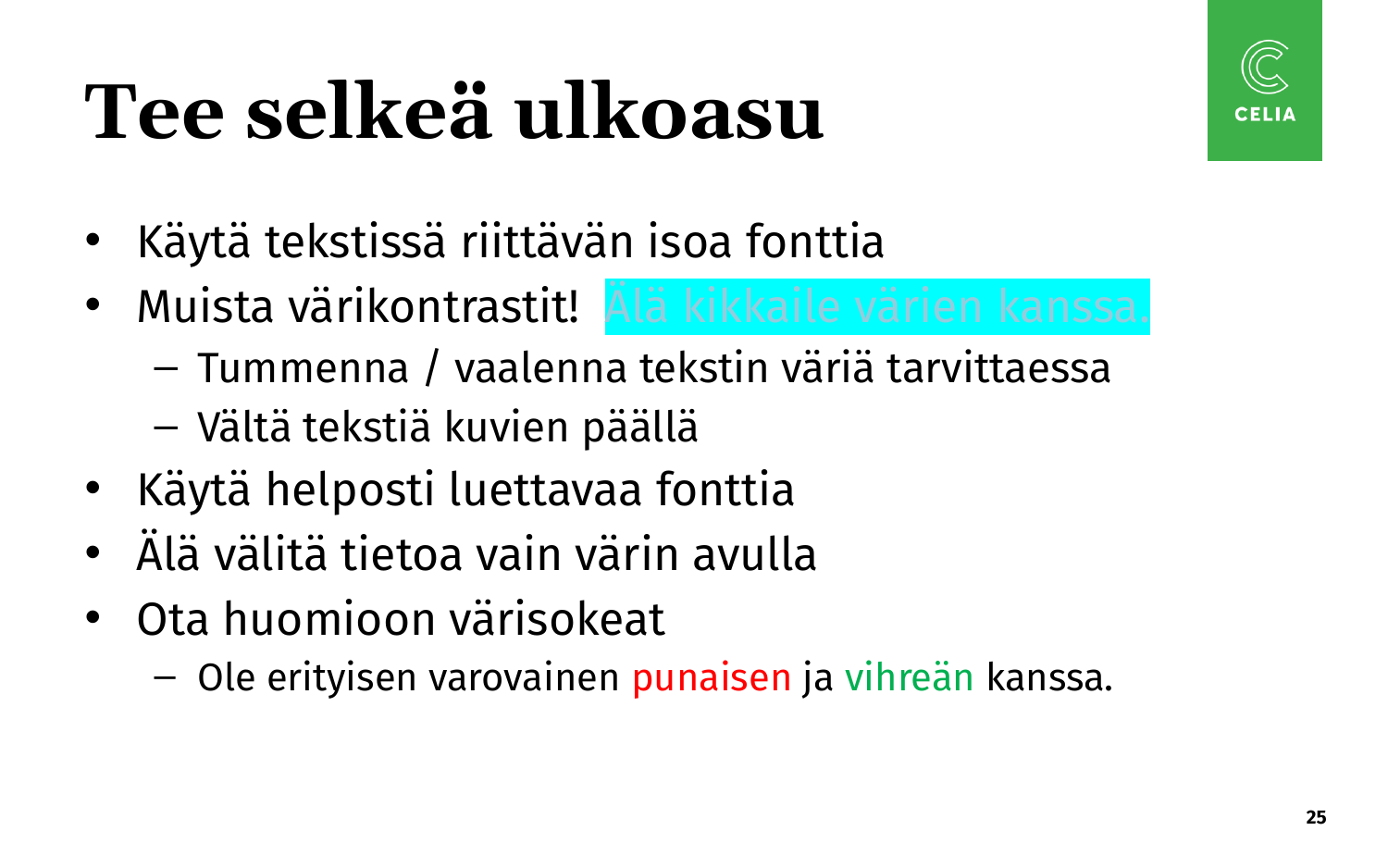

# Tee selkeä ulkoasu
Käytä tekstissä riittävän isoa fonttia
Muista värikontrastit!  Älä kikkaile värien kanssa.
Tummenna / vaalenna tekstin väriä tarvittaessa
Vältä tekstiä kuvien päällä
Käytä helposti luettavaa fonttia
Älä välitä tietoa vain värin avulla
Ota huomioon värisokeat
Ole erityisen varovainen punaisen ja vihreän kanssa.

25